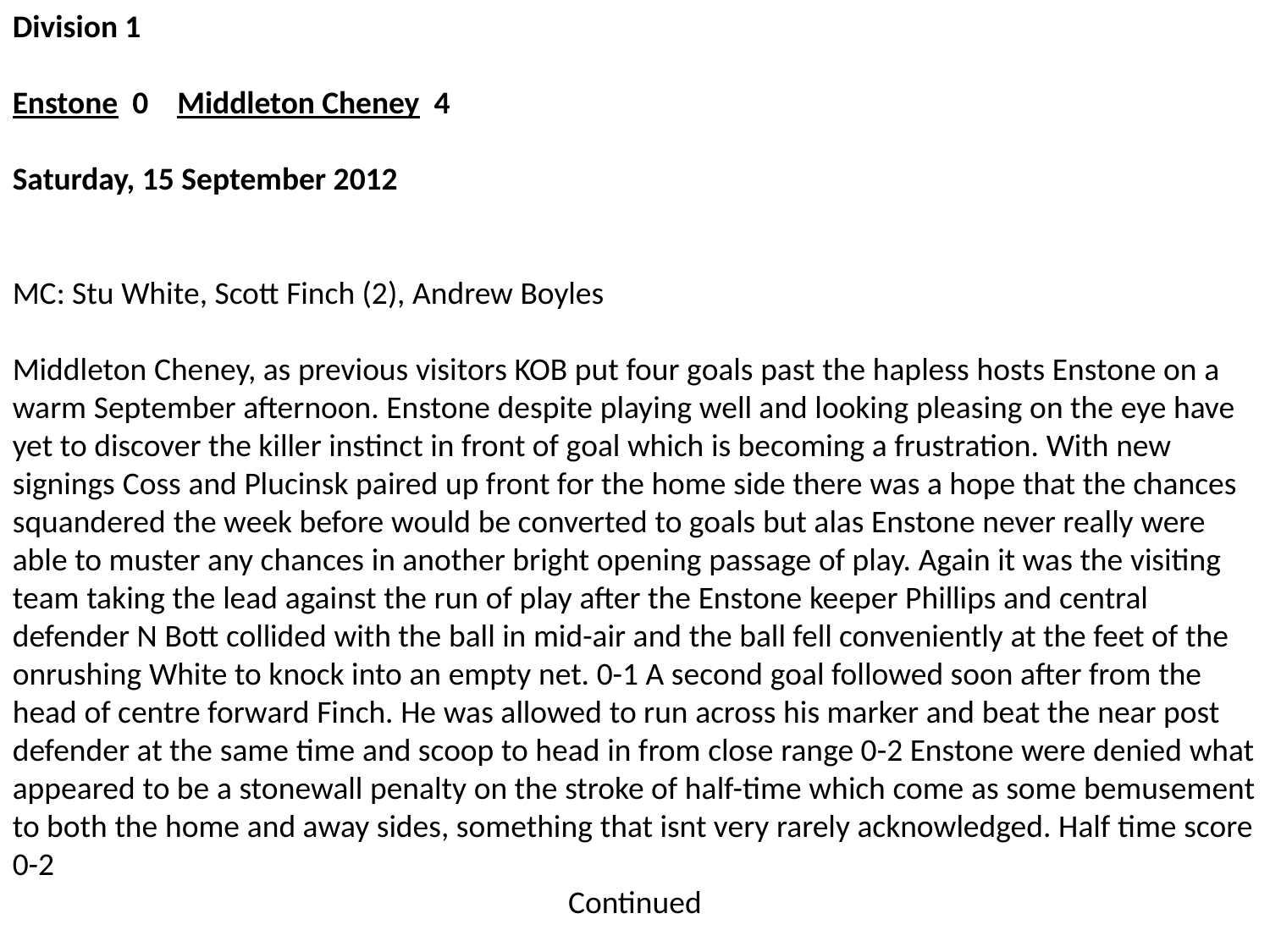

Division 1
Enstone  0    Middleton Cheney  4
Saturday, 15 September 2012

MC: Stu White, Scott Finch (2), Andrew Boyles

Middleton Cheney, as previous visitors KOB put four goals past the hapless hosts Enstone on a warm September afternoon. Enstone despite playing well and looking pleasing on the eye have yet to discover the killer instinct in front of goal which is becoming a frustration. With new signings Coss and Plucinsk paired up front for the home side there was a hope that the chances squandered the week before would be converted to goals but alas Enstone never really were able to muster any chances in another bright opening passage of play. Again it was the visiting team taking the lead against the run of play after the Enstone keeper Phillips and central defender N Bott collided with the ball in mid-air and the ball fell conveniently at the feet of the onrushing White to knock into an empty net. 0-1 A second goal followed soon after from the head of centre forward Finch. He was allowed to run across his marker and beat the near post defender at the same time and scoop to head in from close range 0-2 Enstone were denied what appeared to be a stonewall penalty on the stroke of half-time which come as some bemusement to both the home and away sides, something that isnt very rarely acknowledged. Half time score 0-2
Continued